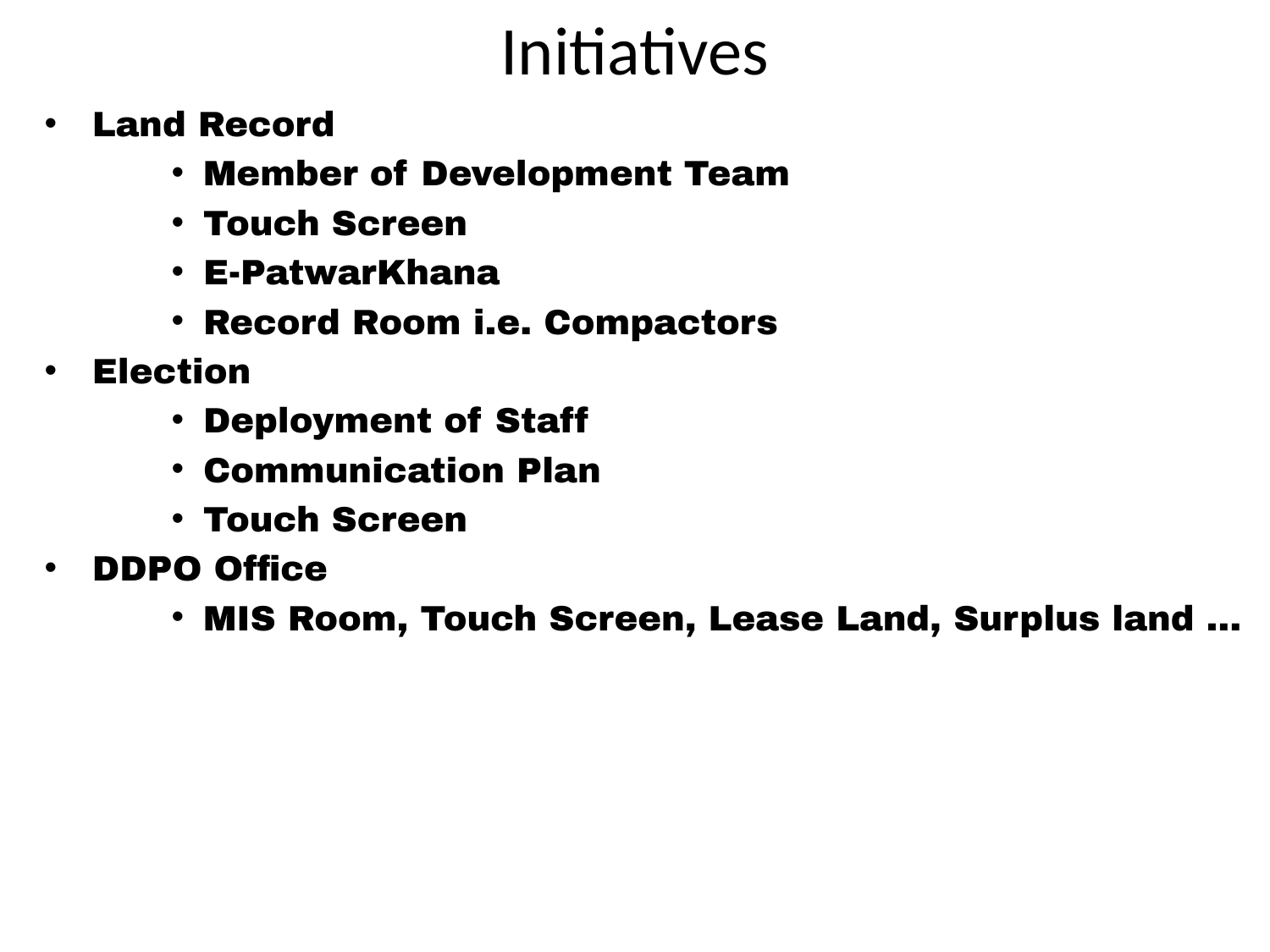

# Initiatives
Land Record
Member of Development Team
Touch Screen
E-PatwarKhana
Record Room i.e. Compactors
Election
Deployment of Staff
Communication Plan
Touch Screen
DDPO Office
MIS Room, Touch Screen, Lease Land, Surplus land …